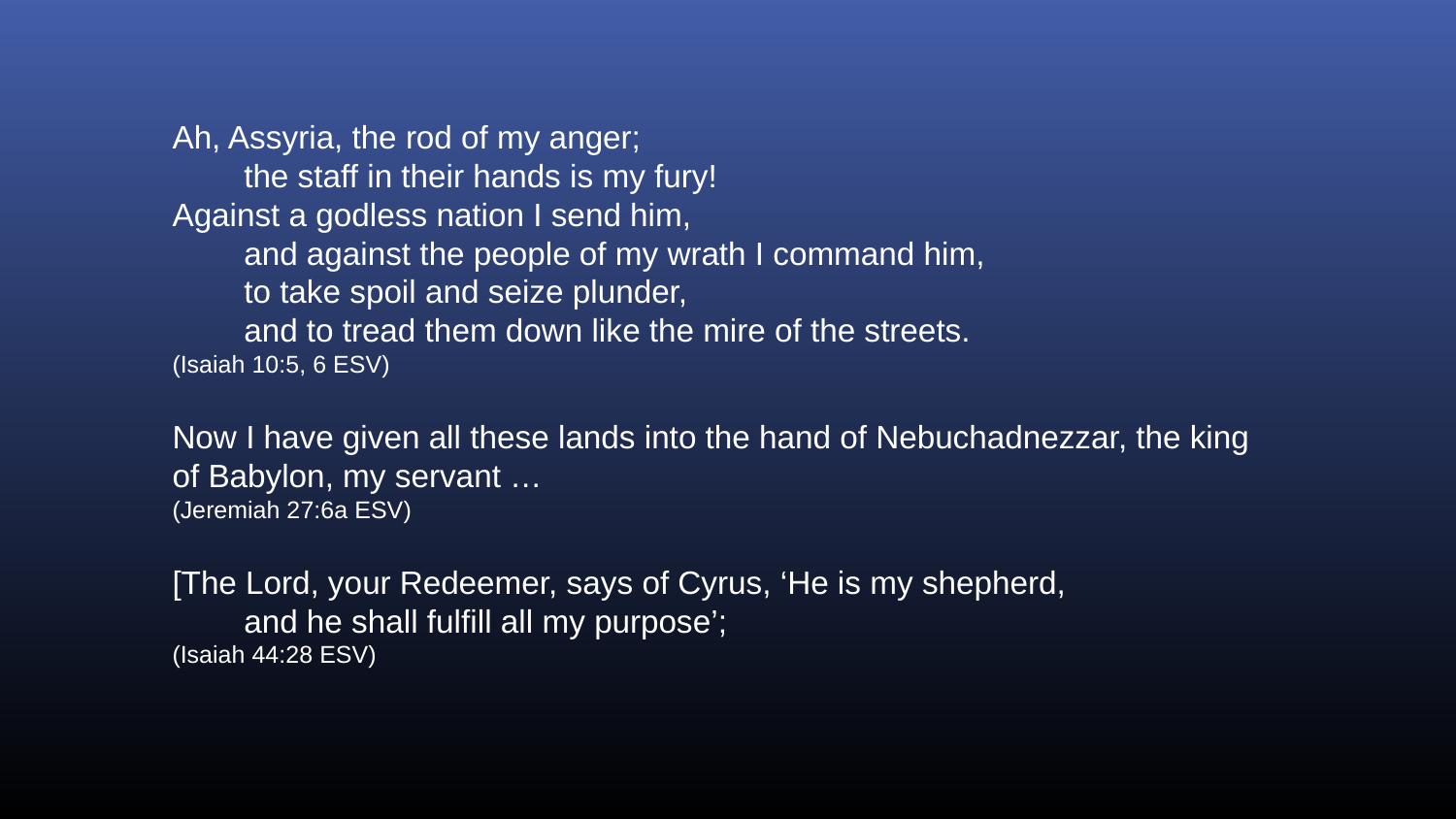

Ah, Assyria, the rod of my anger;
        the staff in their hands is my fury!
Against a godless nation I send him,
        and against the people of my wrath I command him,
        to take spoil and seize plunder,
        and to tread them down like the mire of the streets.
(Isaiah 10:5, 6 ESV)

Now I have given all these lands into the hand of Nebuchadnezzar, the king of Babylon, my servant …
(Jeremiah 27:6a ESV)

[The Lord, your Redeemer, says of Cyrus, ‘He is my shepherd,
        and he shall fulfill all my purpose’;
(Isaiah 44:28 ESV)